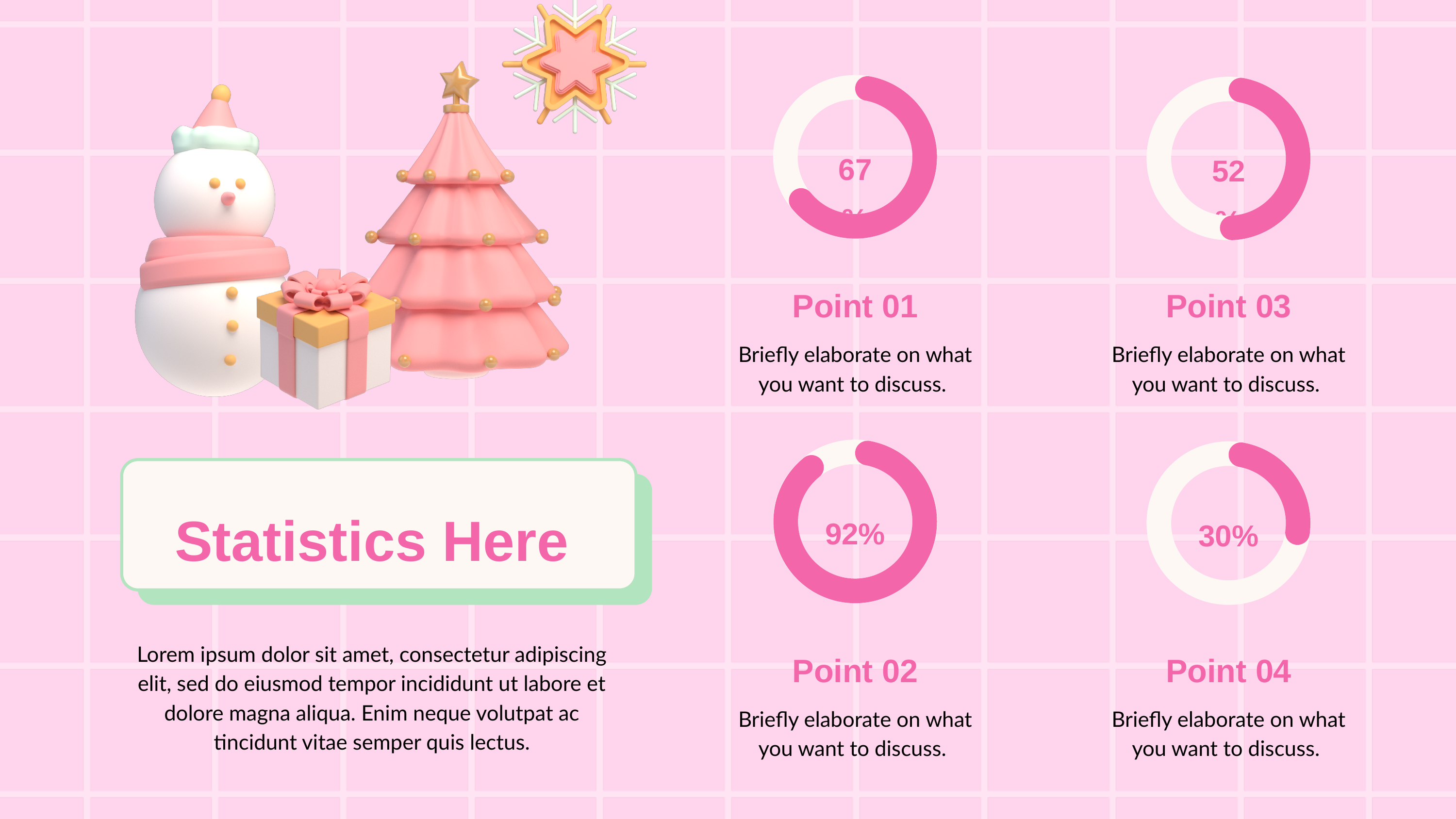

67%

52%

Point 01
Point 03
Briefly elaborate on what you want to discuss.
Briefly elaborate on what you want to discuss.

92%

30%

Statistics Here
Lorem ipsum dolor sit amet, consectetur adipiscing elit, sed do eiusmod tempor incididunt ut labore et dolore magna aliqua. Enim neque volutpat ac tincidunt vitae semper quis lectus.
Point 02
Point 04
Briefly elaborate on what you want to discuss.
Briefly elaborate on what you want to discuss.